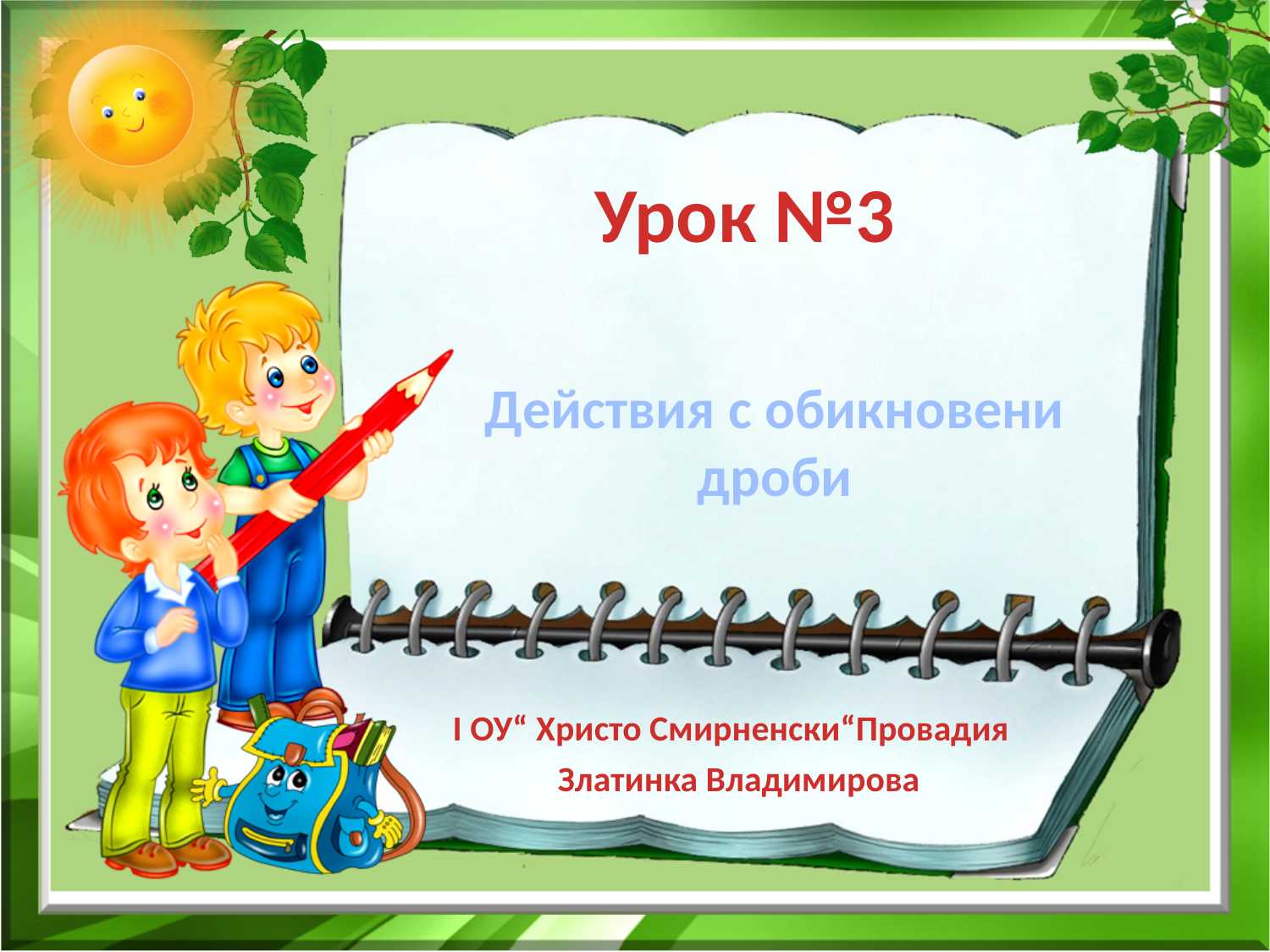

# Урок №3
Действия с обикновени дроби
I ОУ“ Христо Смирненски“Провадия
Златинка Владимирова